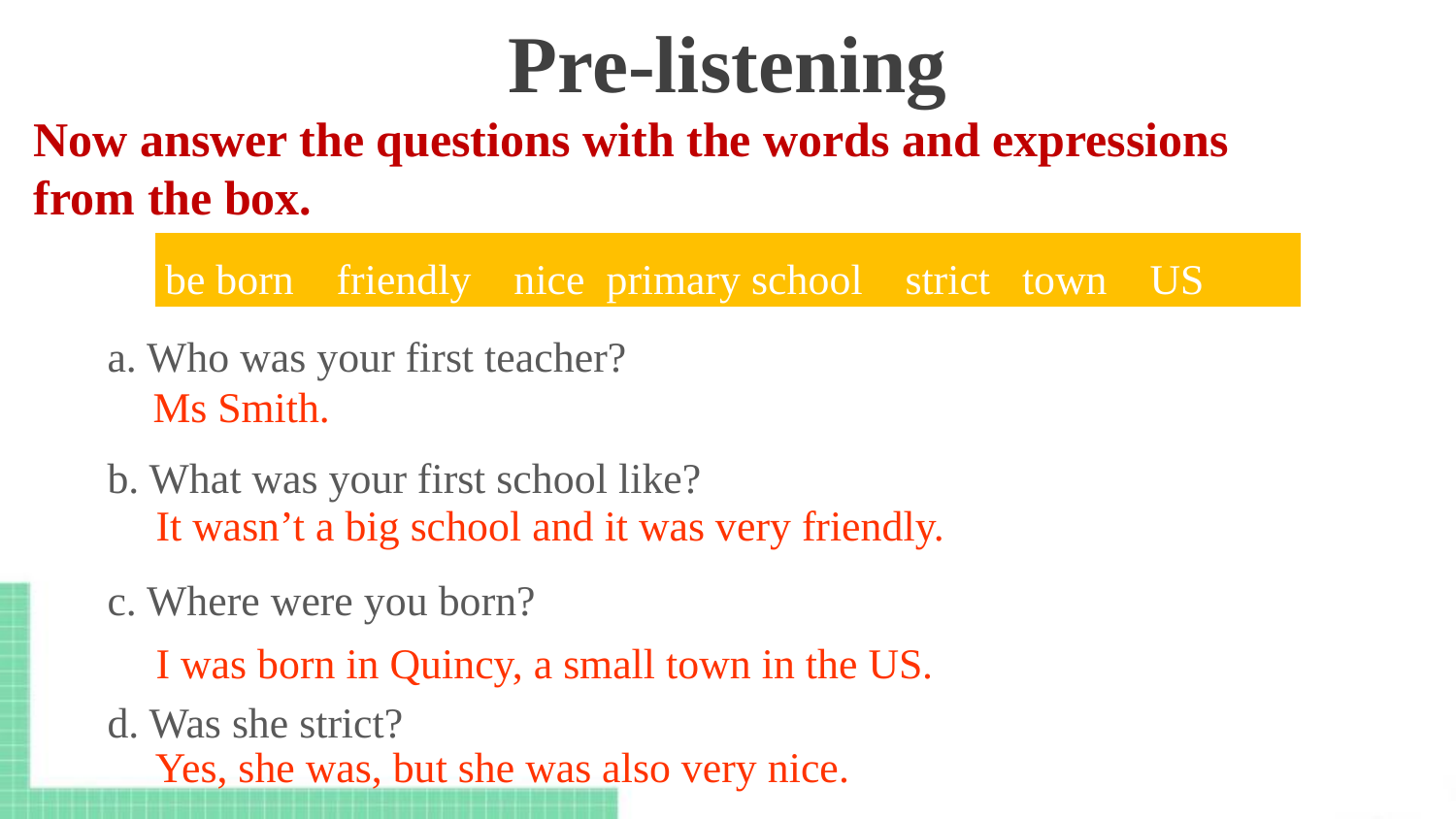

Pre-listening
Now answer the questions with the words and expressions from the box.
be born    friendly    nice  primary school    strict   town    US
a. Who was your first teacher?

b. What was your first school like?

c. Where were you born?

d. Was she strict?
Ms Smith.
It wasn’t a big school and it was very friendly.
I was born in Quincy, a small town in the US.
Yes, she was, but she was also very nice.